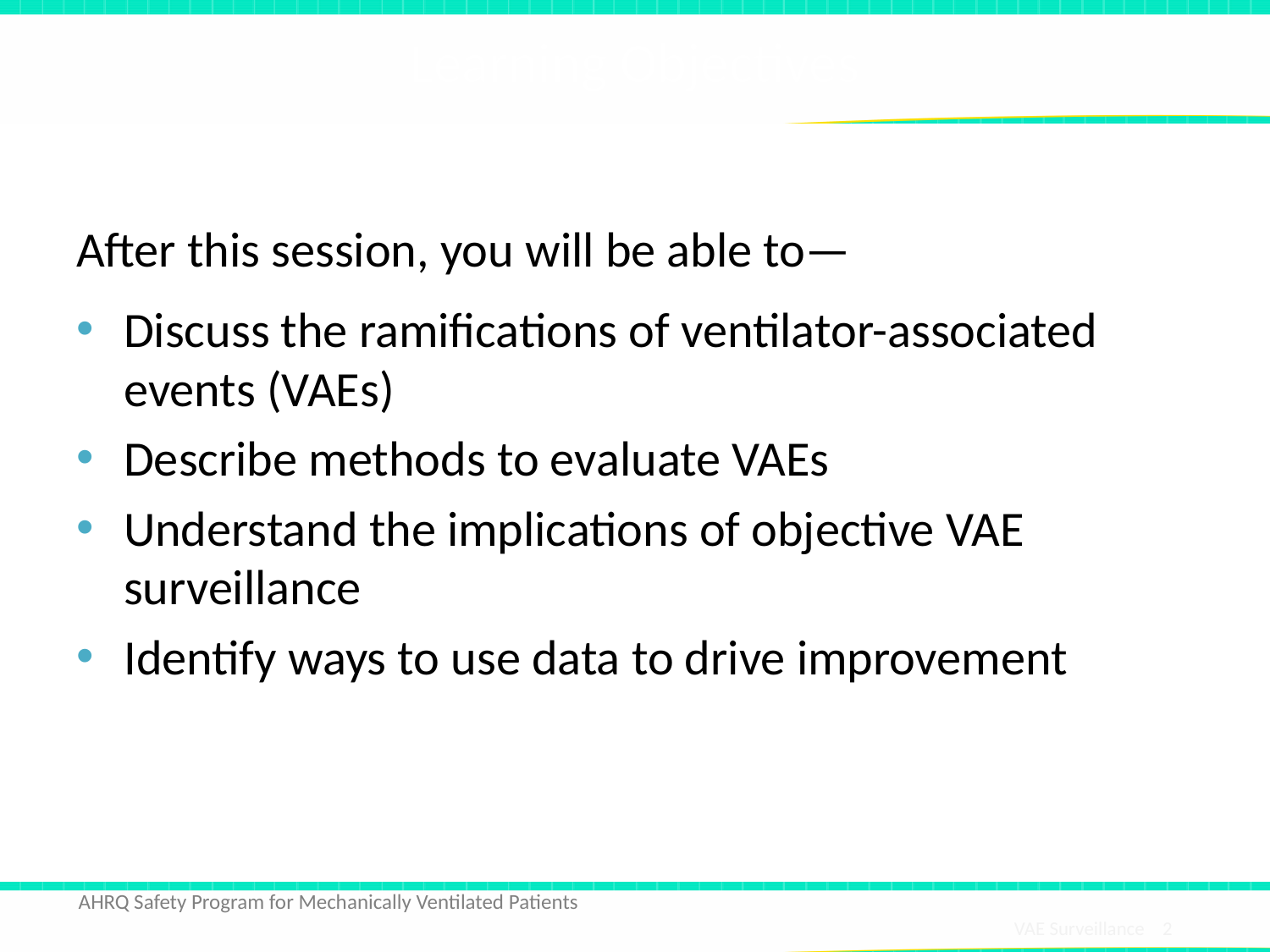

# Learning Objectives

After this session, you will be able to—
Discuss the ramifications of ventilator-associated events (VAEs)
Describe methods to evaluate VAEs
Understand the implications of objective VAE surveillance
Identify ways to use data to drive improvement